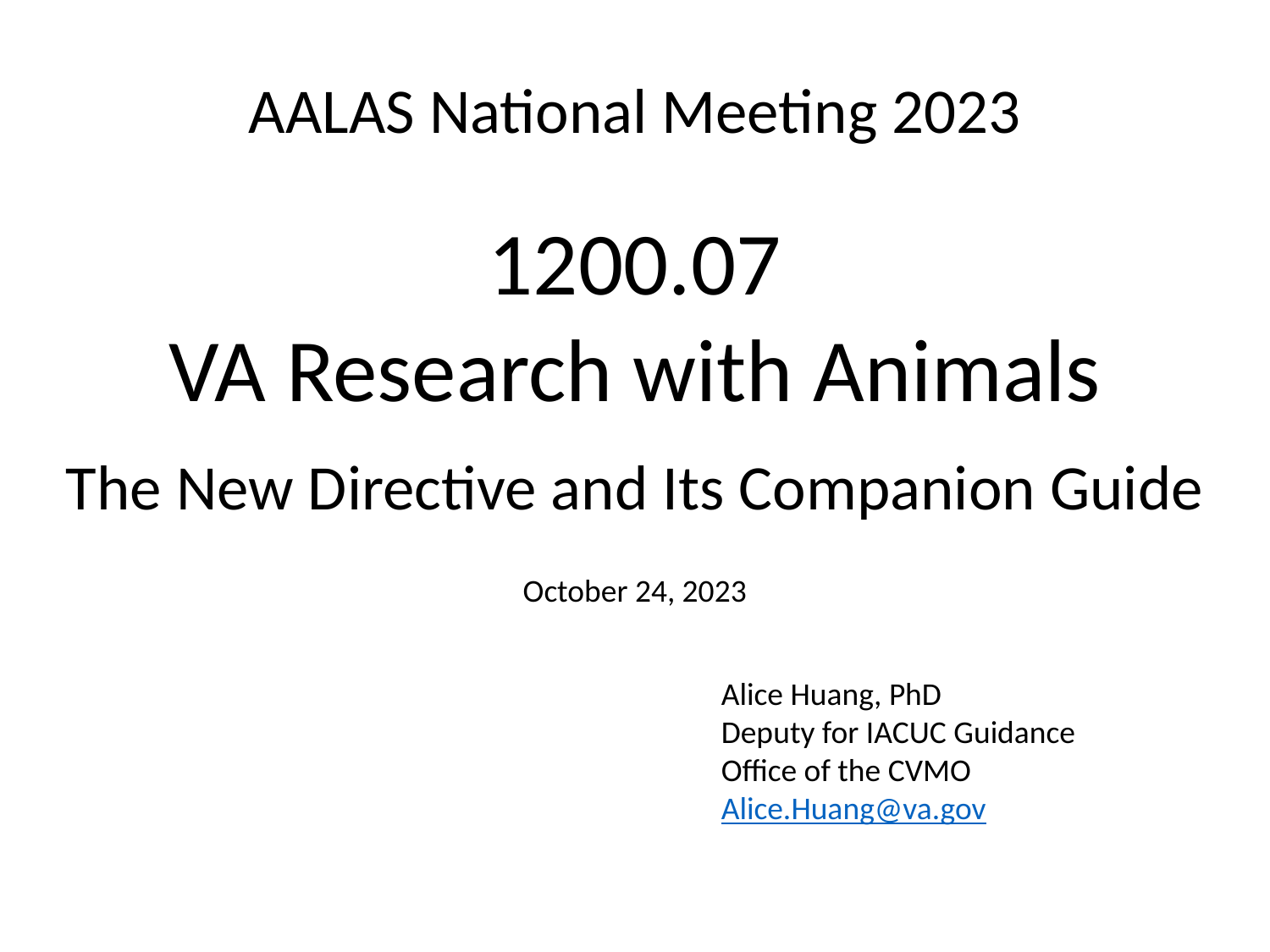

AALAS National Meeting 2023
# 1200.07 VA Research with Animals
The New Directive and Its Companion Guide
October 24, 2023
Alice Huang, PhD
Deputy for IACUC Guidance
Office of the CVMO
Alice.Huang@va.gov